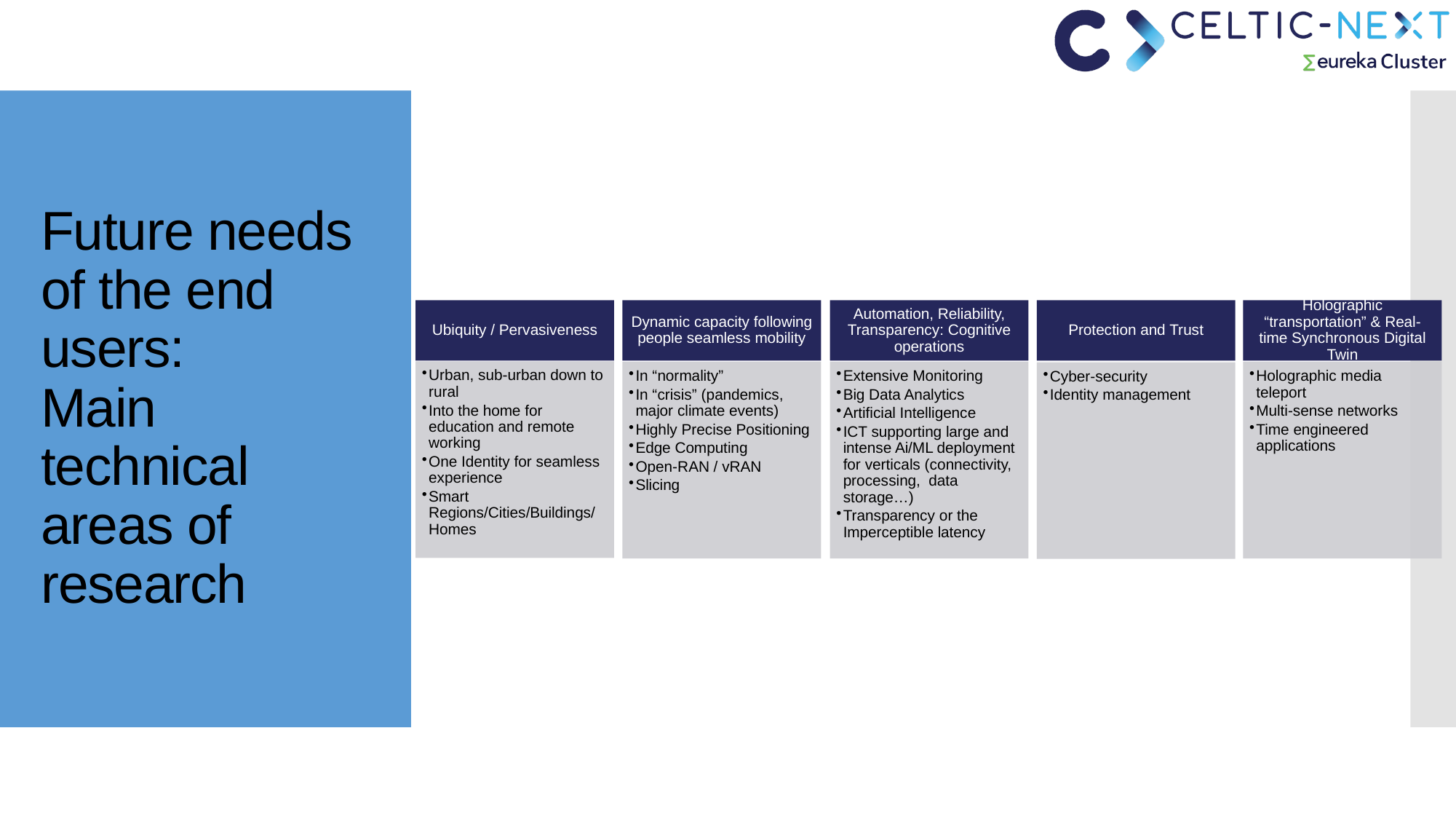

# Future needs of the end users: Main technical areas of research
Ubiquity / Pervasiveness
Urban, sub-urban down to rural
Into the home for education and remote working
One Identity for seamless experience
Smart Regions/Cities/Buildings/Homes

Dynamic capacity following people seamless mobility
In “normality”
In “crisis” (pandemics, major climate events)
Highly Precise Positioning
Edge Computing
Open-RAN / vRAN
Slicing
Automation, Reliability, Transparency: Cognitive operations
Extensive Monitoring
Big Data Analytics
Artificial Intelligence
ICT supporting large and intense Ai/ML deployment for verticals (connectivity, processing,  data storage…)
Transparency or the Imperceptible latency
Protection and Trust
Cyber-security
Identity management
Holographic “transportation” & Real-time Synchronous Digital Twin
Holographic media teleport
Multi-sense networks
Time engineered applications